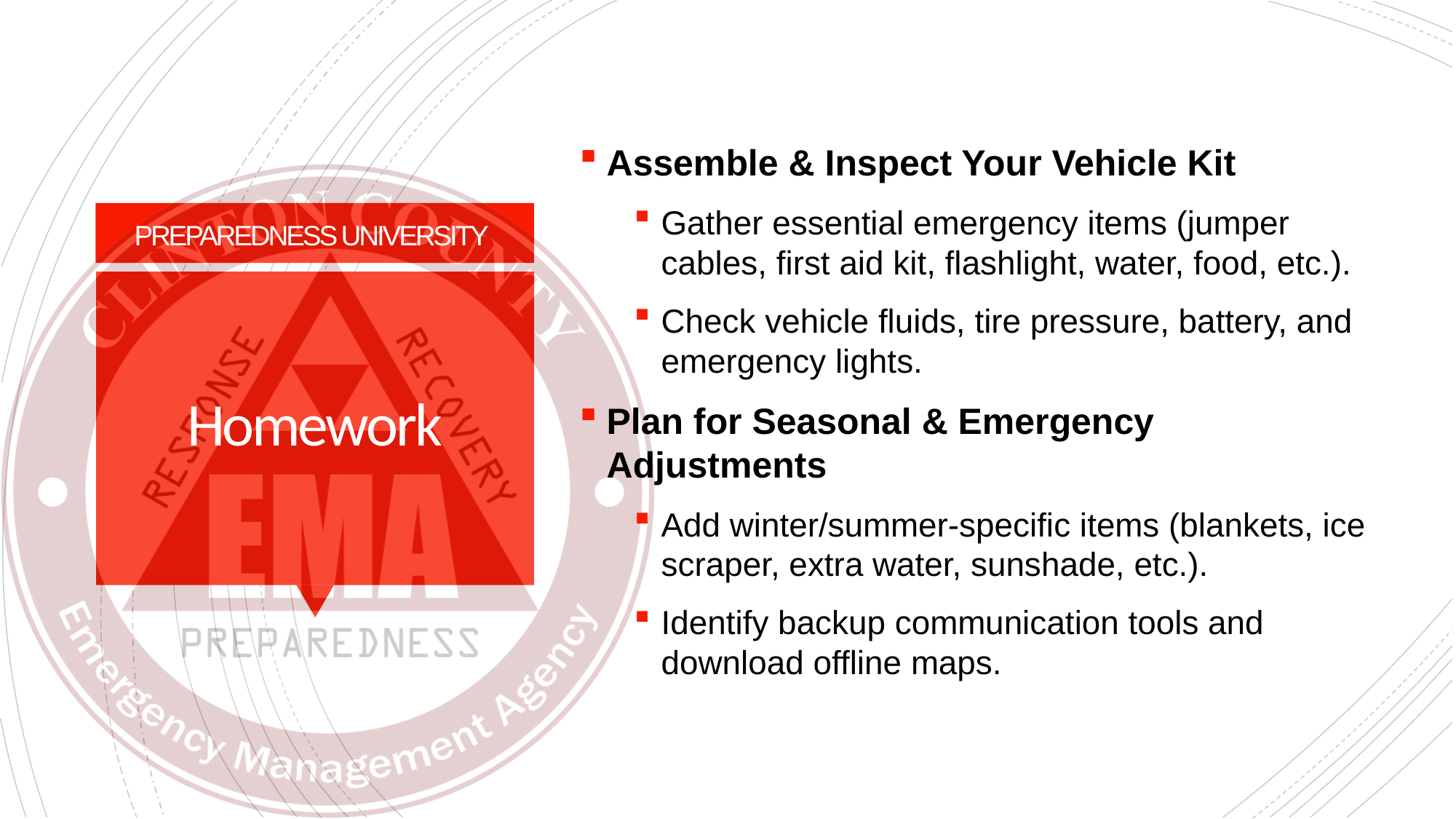

Assemble & Inspect Your Vehicle Kit
Gather essential emergency items (jumper cables, first aid kit, flashlight, water, food, etc.).
Check vehicle fluids, tire pressure, battery, and emergency lights.
Plan for Seasonal & Emergency Adjustments
Add winter/summer-specific items (blankets, ice scraper, extra water, sunshade, etc.).
Identify backup communication tools and download offline maps.
# Homework